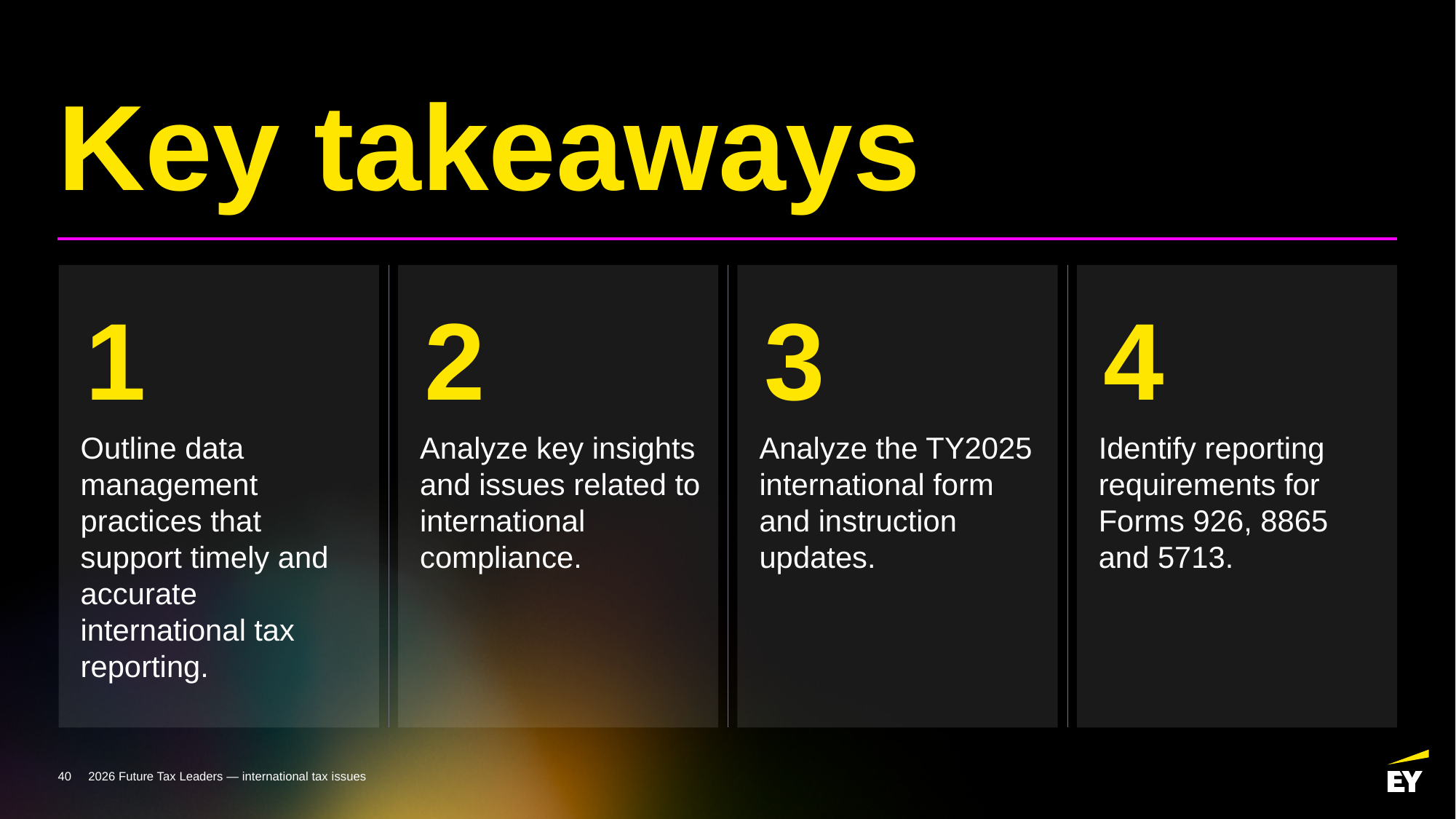

Key takeaways
Outline data management practices that support timely and accurate international tax reporting.
Analyze key insights and issues related to international compliance.
Analyze the TY2025 international form and instruction updates.
Identify reporting requirements for Forms 926, 8865 and 5713.
1
2
3
4
40
2026 Future Tax Leaders — international tax issues